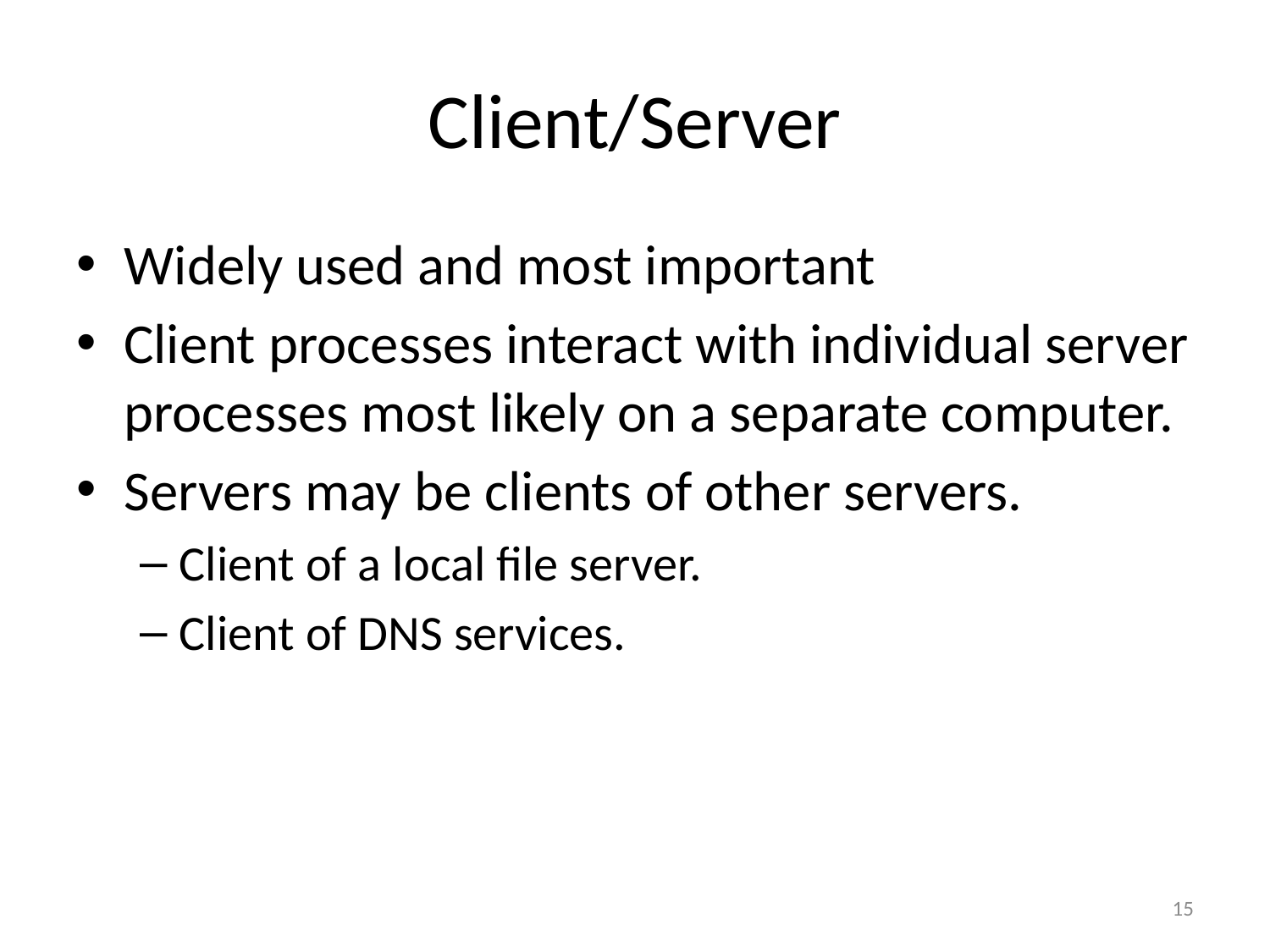

# Client/Server
Widely used and most important
Client processes interact with individual server processes most likely on a separate computer.
Servers may be clients of other servers.
Client of a local file server.
Client of DNS services.
15